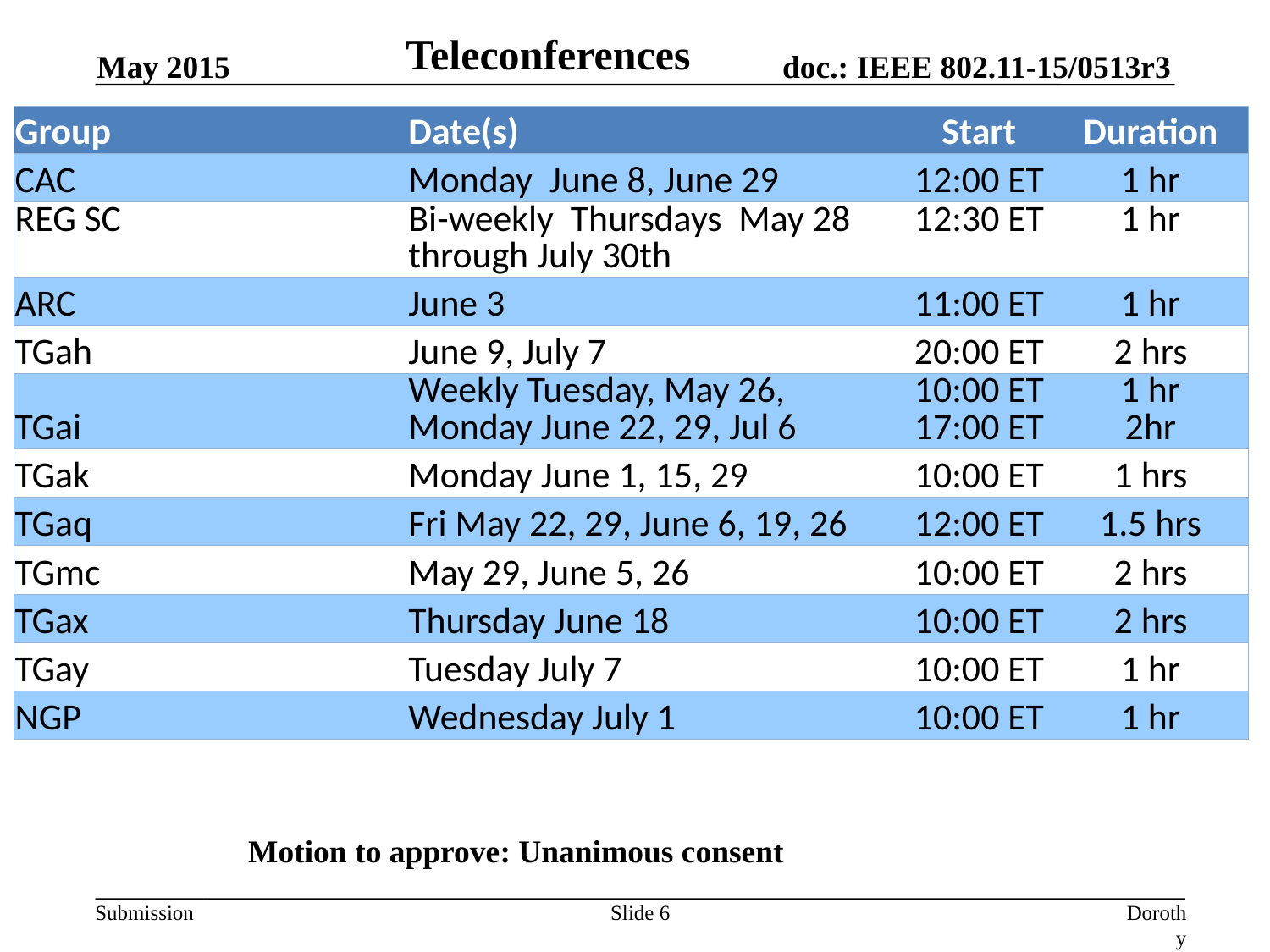

Teleconferences
May 2015
| Group | Date(s) | Start | Duration |
| --- | --- | --- | --- |
| CAC | Monday June 8, June 29 | 12:00 ET | 1 hr |
| REG SC | Bi-weekly Thursdays May 28 through July 30th | 12:30 ET | 1 hr |
| ARC | June 3 | 11:00 ET | 1 hr |
| TGah | June 9, July 7 | 20:00 ET | 2 hrs |
| TGai | Weekly Tuesday, May 26, Monday June 22, 29, Jul 6 | 10:00 ET 17:00 ET | 1 hr 2hr |
| TGak | Monday June 1, 15, 29 | 10:00 ET | 1 hrs |
| TGaq | Fri May 22, 29, June 6, 19, 26 | 12:00 ET | 1.5 hrs |
| TGmc | May 29, June 5, 26 | 10:00 ET | 2 hrs |
| TGax | Thursday June 18 | 10:00 ET | 2 hrs |
| TGay | Tuesday July 7 | 10:00 ET | 1 hr |
| NGP | Wednesday July 1 | 10:00 ET | 1 hr |
Motion to approve: Unanimous consent
Slide 6
Dorothy Stanley (Aruba Networks)